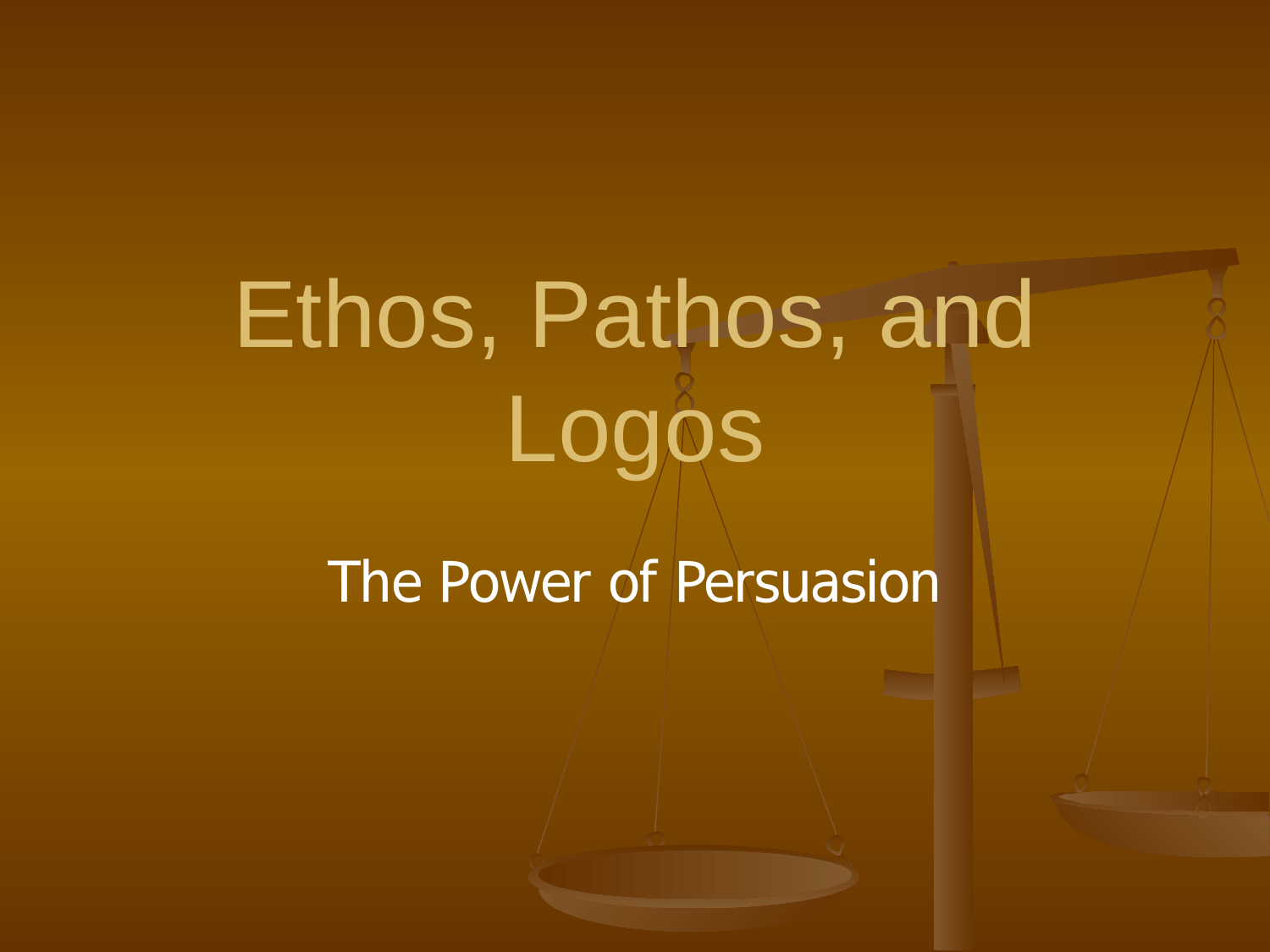

# Ethos, Pathos, and Logos
The Power of Persuasion